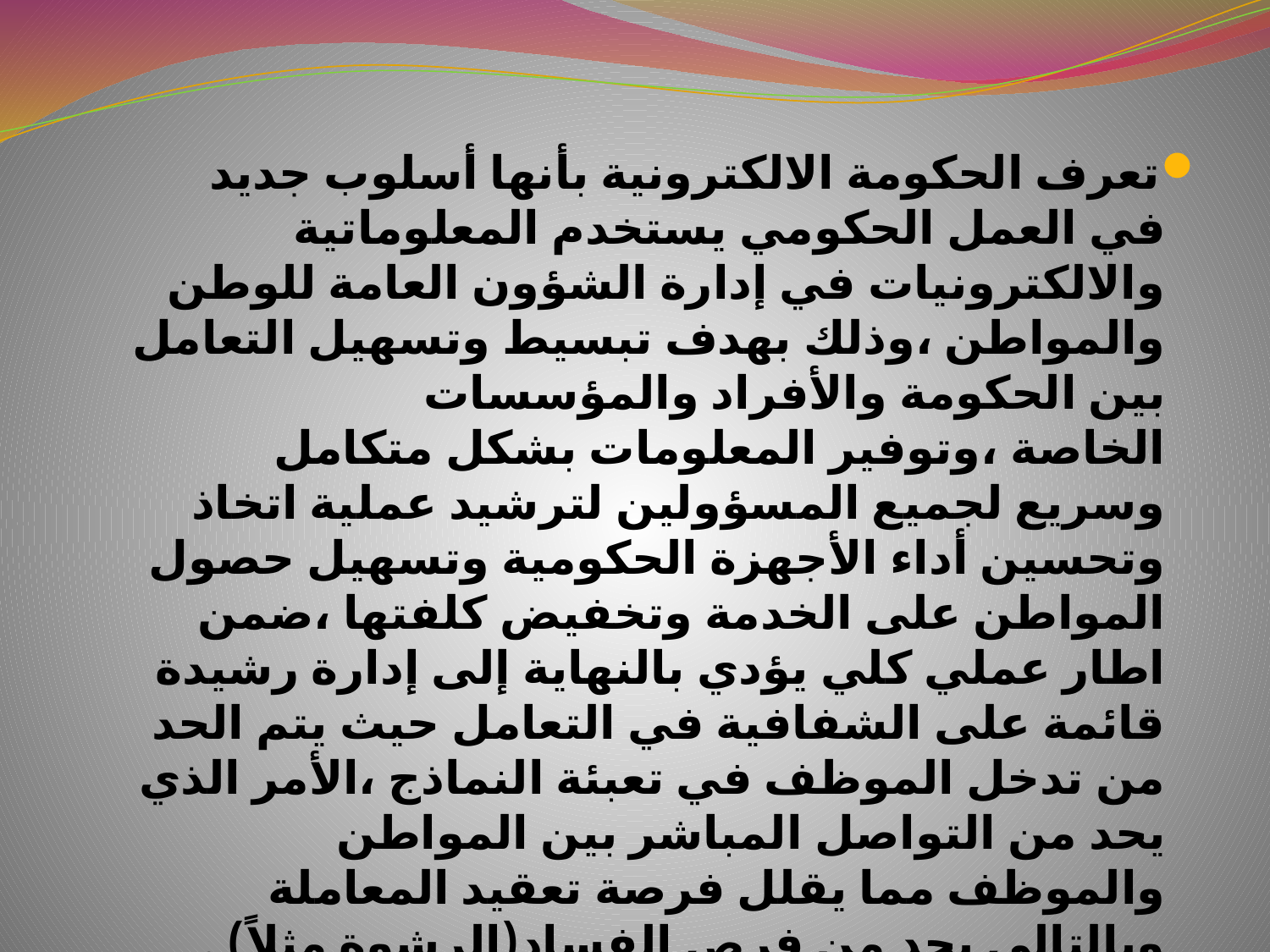

تعرف الحكومة الالكترونية بأنها أسلوب جديد في العمل الحكومي يستخدم المعلوماتية والالكترونيات في إدارة الشؤون العامة للوطن والمواطن ،وذلك بهدف تبسيط وتسهيل التعامل بين الحكومة والأفراد والمؤسسات الخاصة ،وتوفير المعلومات بشكل متكامل وسريع لجميع المسؤولين لترشيد عملية اتخاذ وتحسين أداء الأجهزة الحكومية وتسهيل حصول المواطن على الخدمة وتخفيض كلفتها ،ضمن اطار عملي كلي يؤدي بالنهاية إلى إدارة رشيدة قائمة على الشفافية في التعامل حيث يتم الحد من تدخل الموظف في تعبئة النماذج ،الأمر الذي يحد من التواصل المباشر بين المواطن والموظف مما يقلل فرصة تعقيد المعاملة وبالتالي يحد من فرص الفساد(الرشوة مثلاً) .